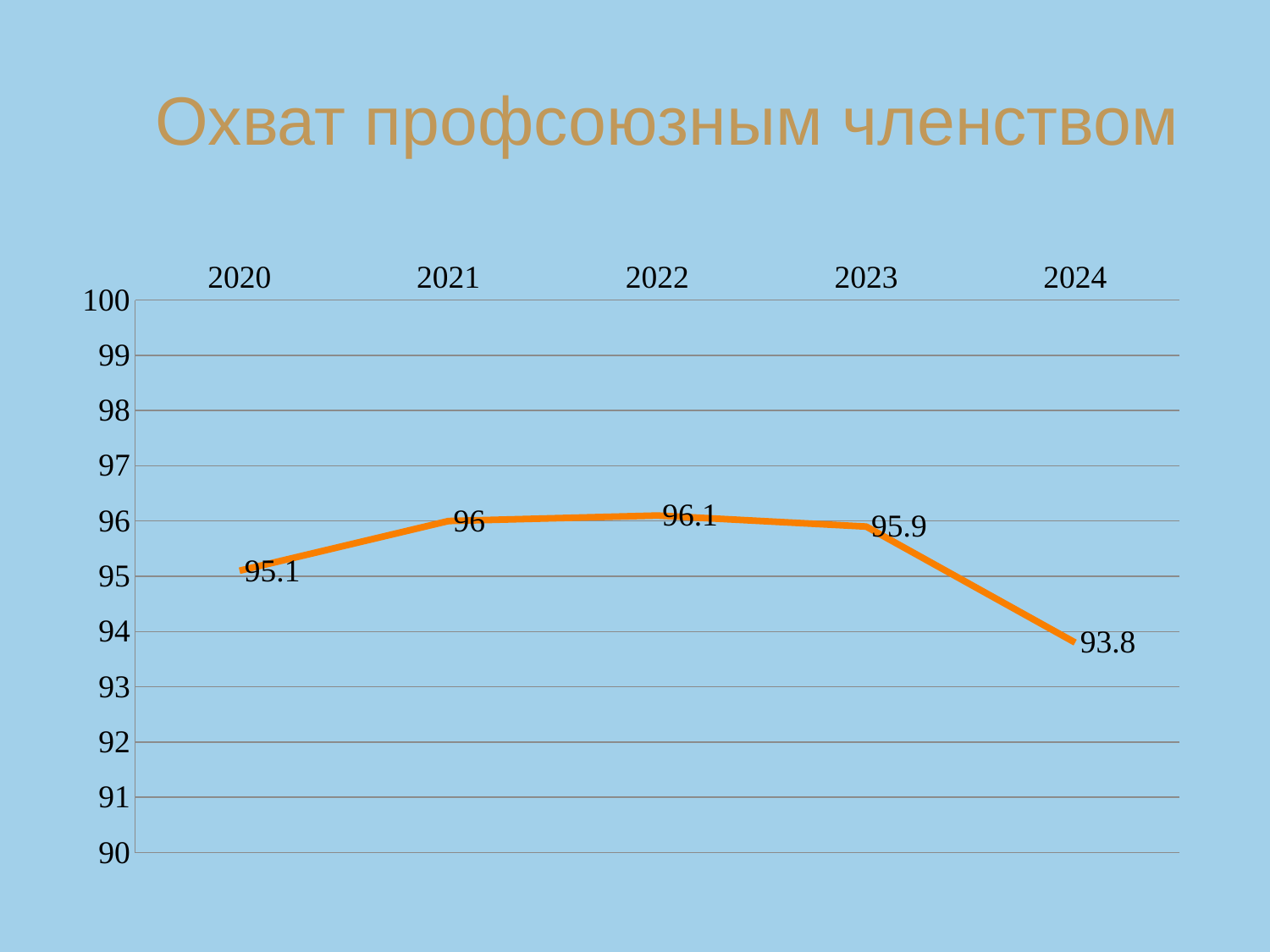

# Охват профсоюзным членством

### Chart

| Category | охват |
|---|---|
| 2020 | 95.1 |
| 2021 | 96.0 |
| 2022 | 96.1 |
| 2023 | 95.9 |
| 2024 | 93.8 |